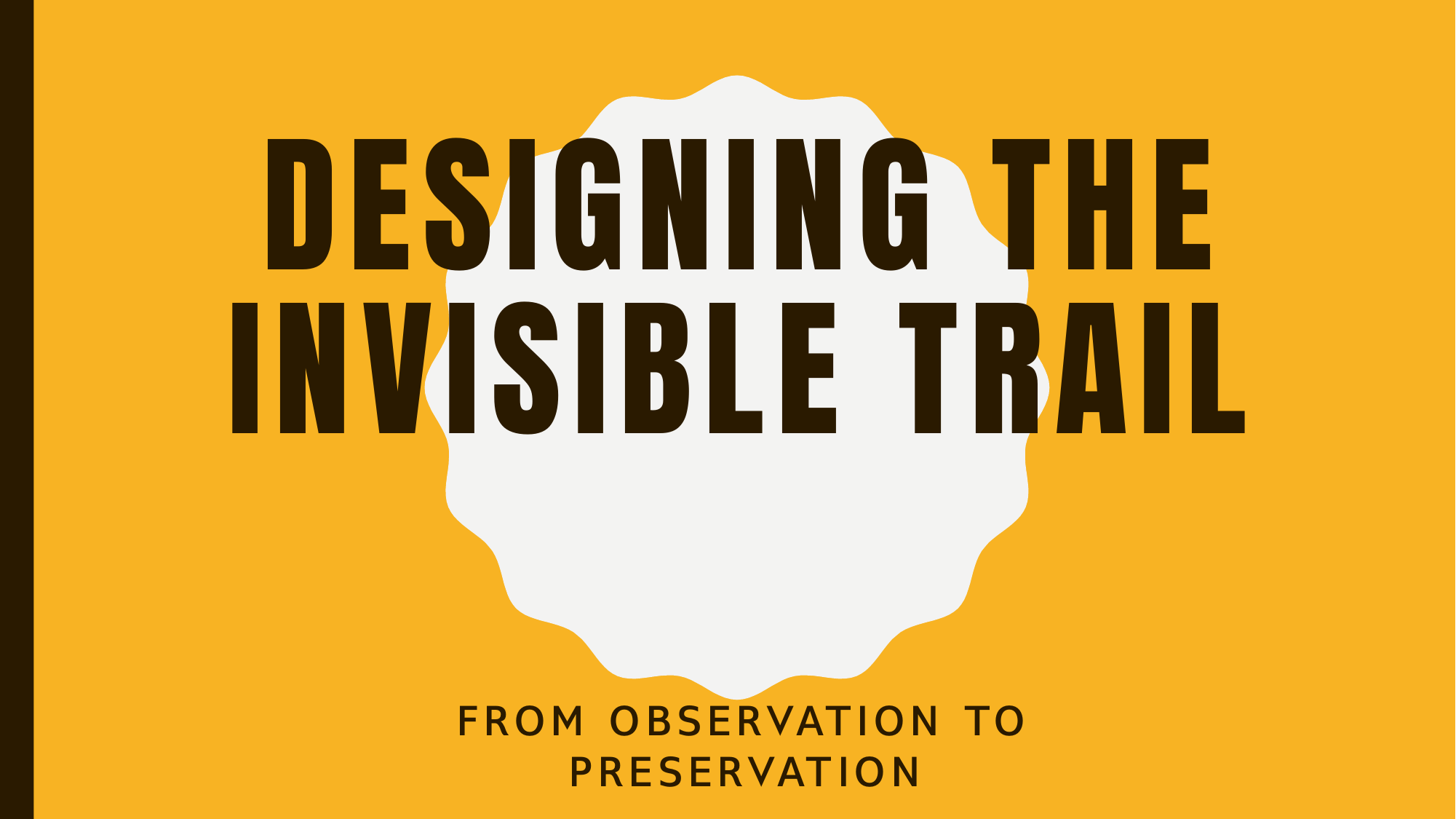

# Designing the Invisible Trail
From Observation to Preservation